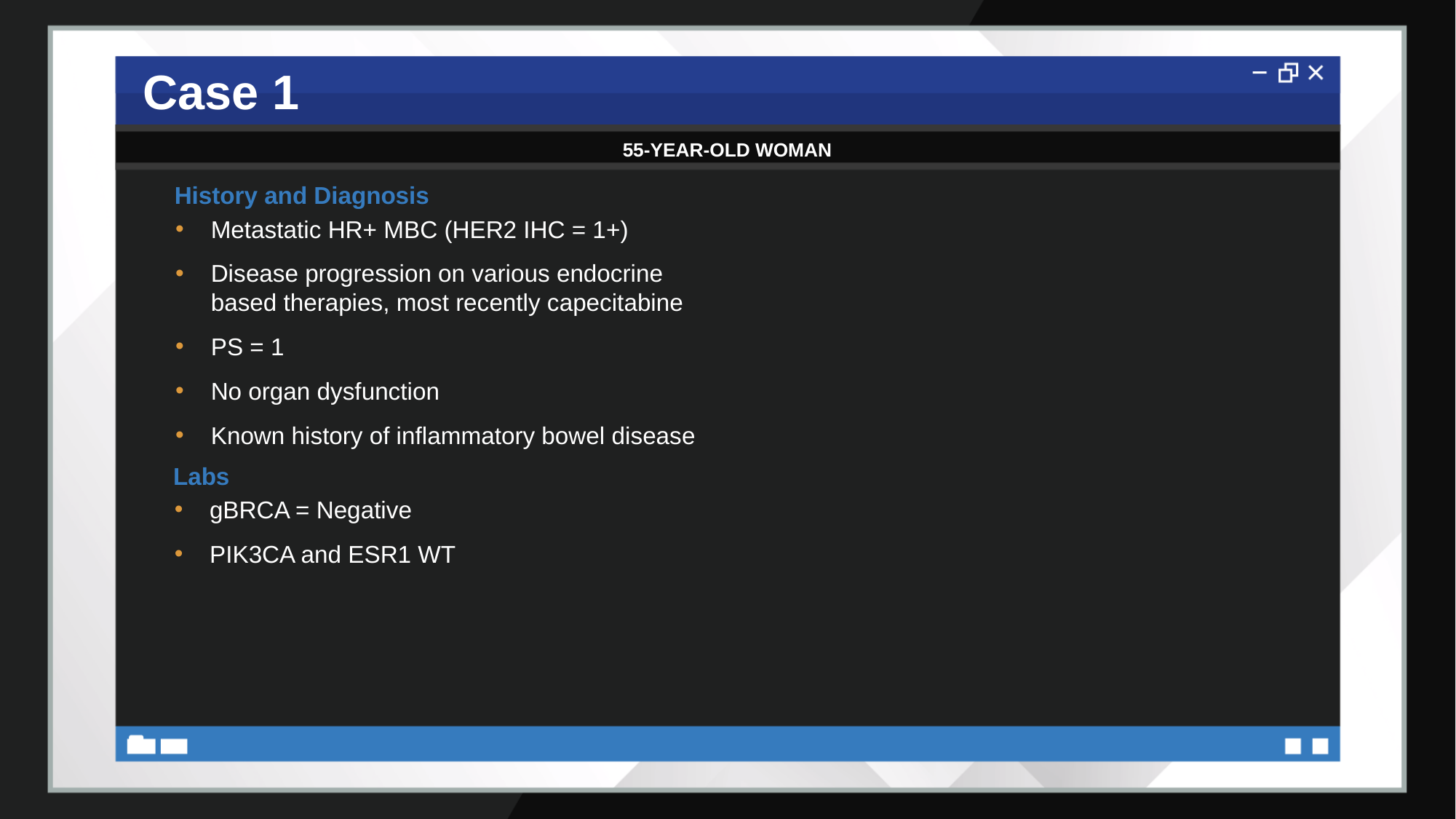

# Case 1
55-YEAR-OLD WOMAN
History and Diagnosis

Metastatic HR+ MBC (HER2 IHC = 1+)
Disease progression on various endocrine based therapies, most recently capecitabine
PS = 1
No organ dysfunction
Known history of inflammatory bowel disease
Labs
gBRCA = Negative
PIK3CA and ESR1 WT